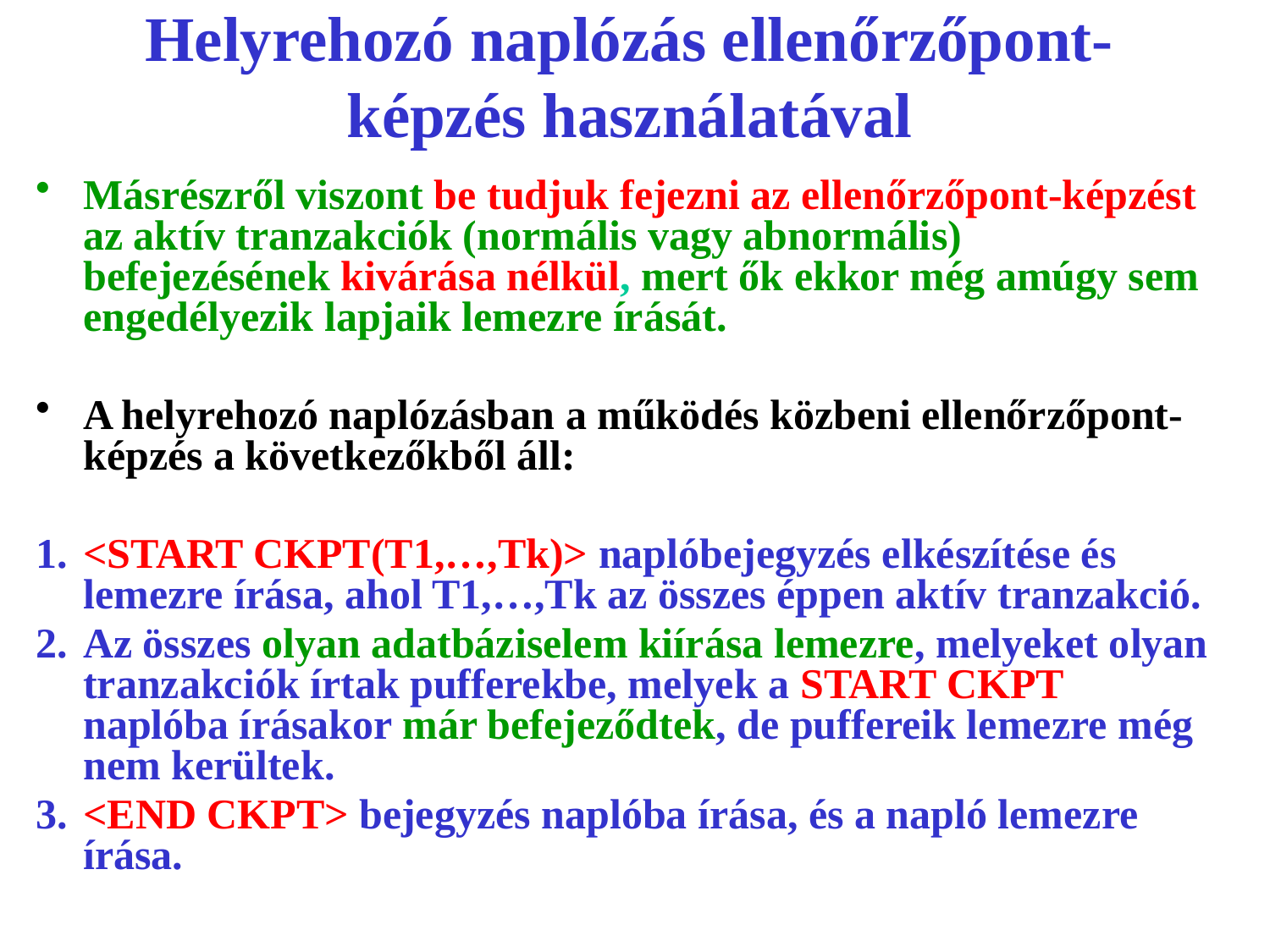

# Helyrehozó naplózás ellenőrzőpont-képzés használatával
Másrészről viszont be tudjuk fejezni az ellenőrzőpont-képzést az aktív tranzakciók (normális vagy abnormális) befejezésének kivárása nélkül, mert ők ekkor még amúgy sem engedélyezik lapjaik lemezre írását.

A helyrehozó naplózásban a működés közbeni ellenőrzőpont-képzés a következőkből áll:

1.	<START CKPT(T1,…,Tk)> naplóbejegyzés elkészítése és lemezre írása, ahol T1,…,Tk az összes éppen aktív tranzakció.
2.	Az összes olyan adatbáziselem kiírása lemezre, melyeket olyan tranzakciók írtak pufferekbe, melyek a START CKPT naplóba írásakor már befejeződtek, de puffereik lemezre még nem kerültek.
3.	<END CKPT> bejegyzés naplóba írása, és a napló lemezre írása.